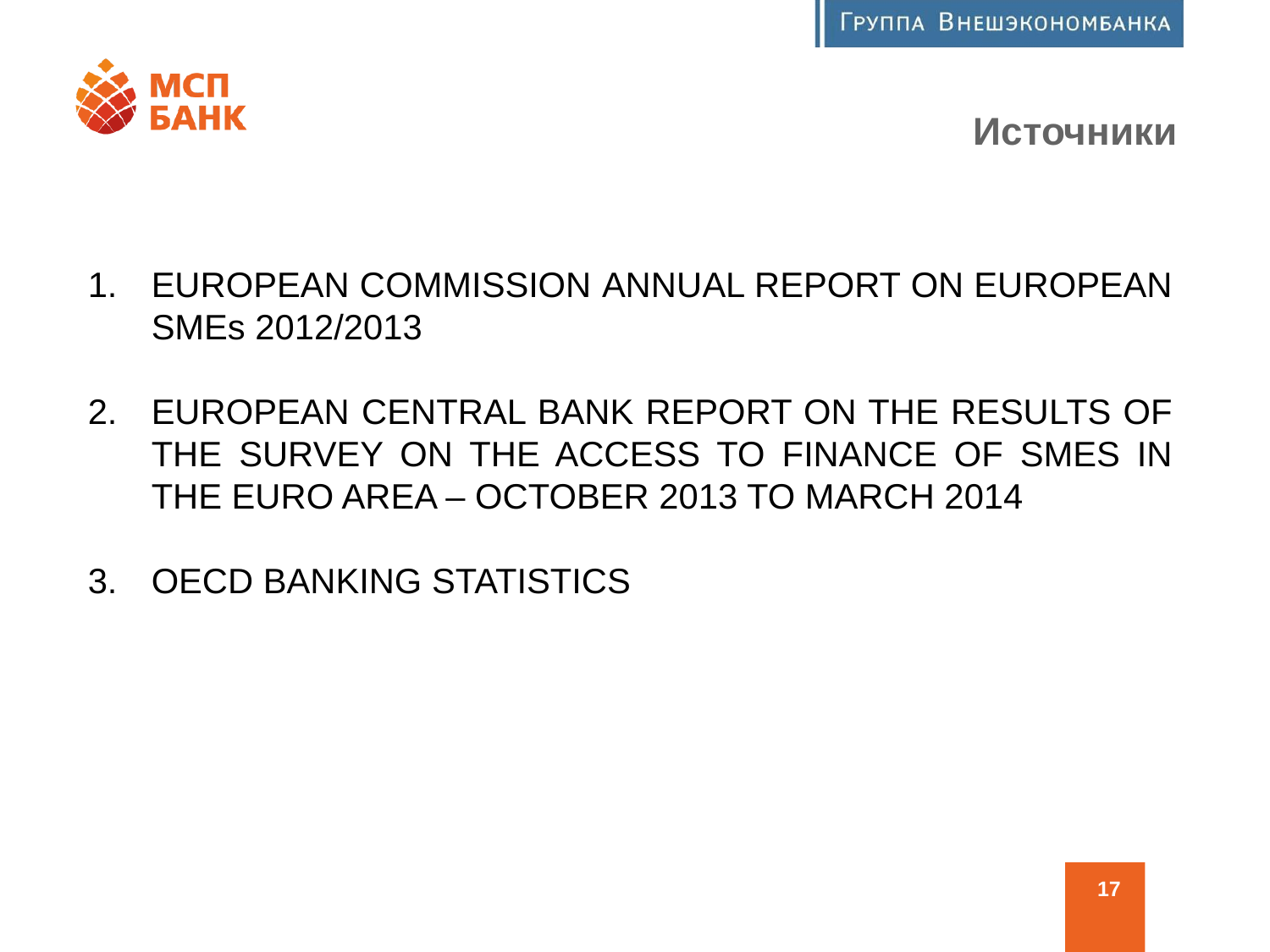

Источники
EUROPEAN COMMISSION ANNUAL REPORT ON EUROPEAN SMEs 2012/2013

EUROPEAN CENTRAL BANK REPORT ON THE RESULTS OF THE SURVEY ON THE ACCESS TO FINANCE OF SMES IN THE EURO AREA – OCTOBER 2013 TO MARCH 2014

OECD BANKING STATISTICS
17